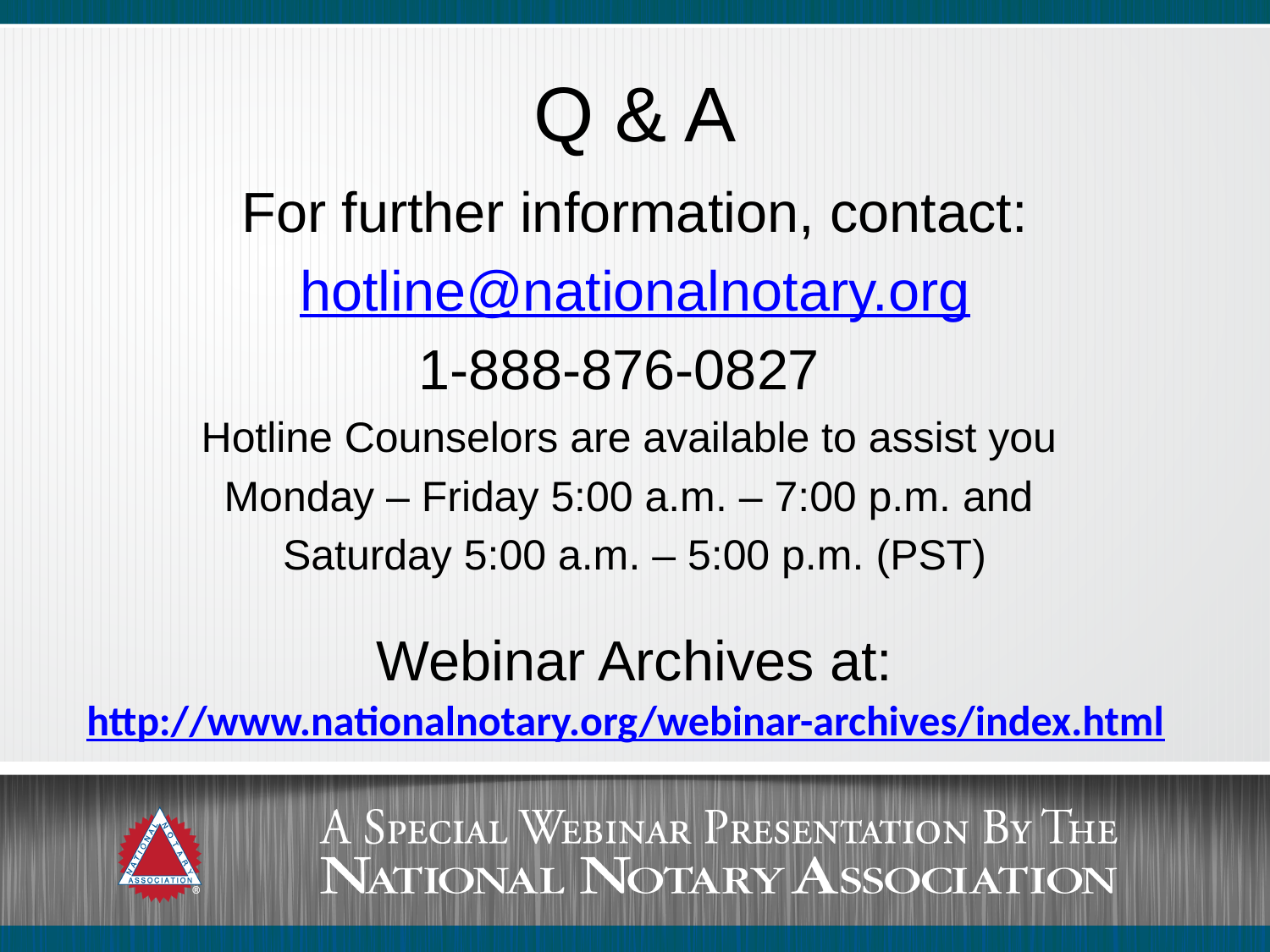

Q & A
For further information, contact:
hotline@nationalnotary.org
1-888-876-0827
Hotline Counselors are available to assist you
Monday – Friday 5:00 a.m. – 7:00 p.m. and
Saturday 5:00 a.m. – 5:00 p.m. (PST)

Webinar Archives at:

http://www.nationalnotary.org/webinar-archives/index.html